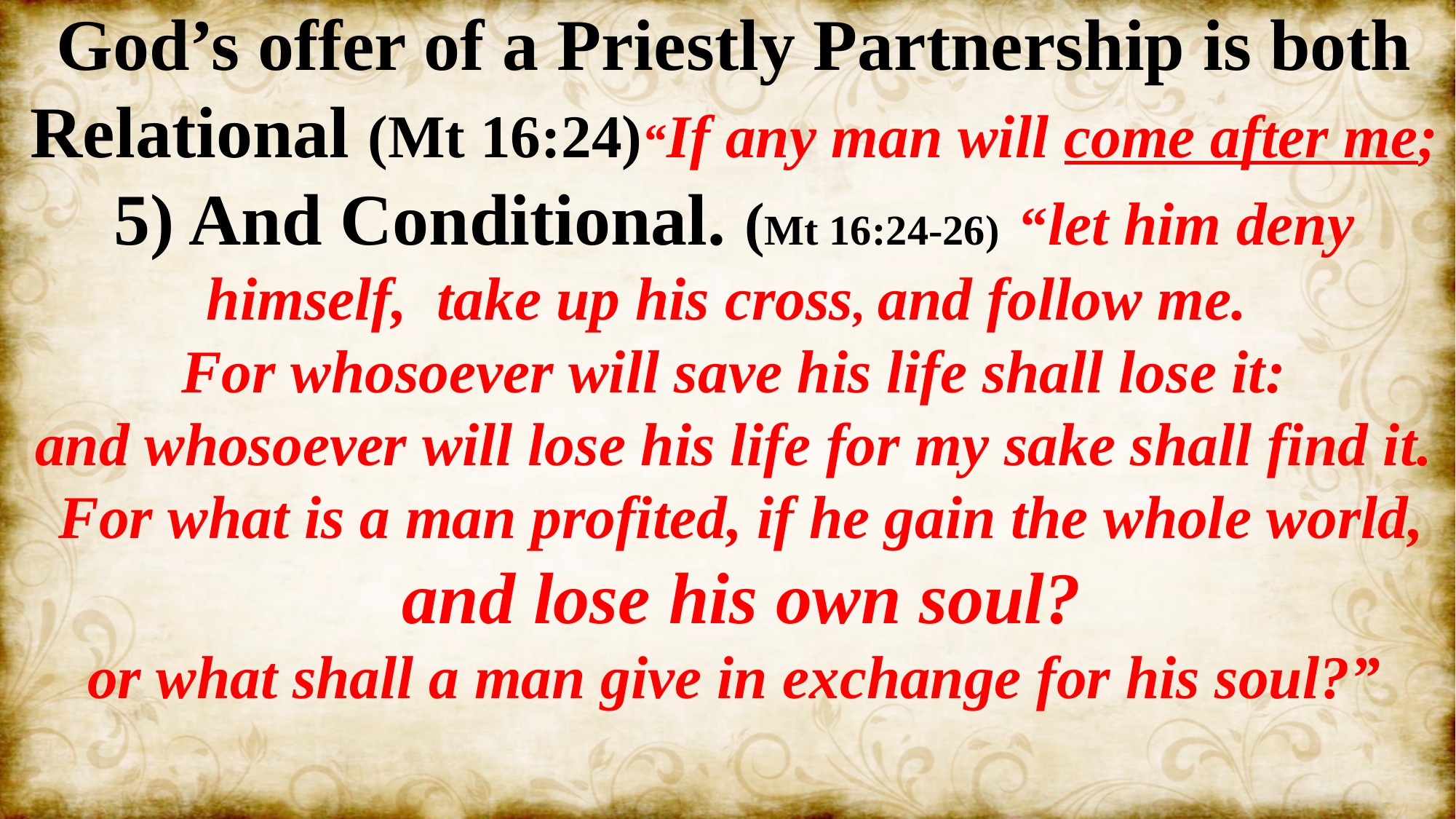

God’s offer of a Priestly Partnership is both Relational (Mt 16:24)“If any man will come after me;
5) And Conditional. (Mt 16:24-26)  “let him deny himself,  take up his cross, and follow me.
For whosoever will save his life shall lose it:
 and whosoever will lose his life for my sake shall find it.
 For what is a man profited, if he gain the whole world,
 and lose his own soul?
 or what shall a man give in exchange for his soul?”